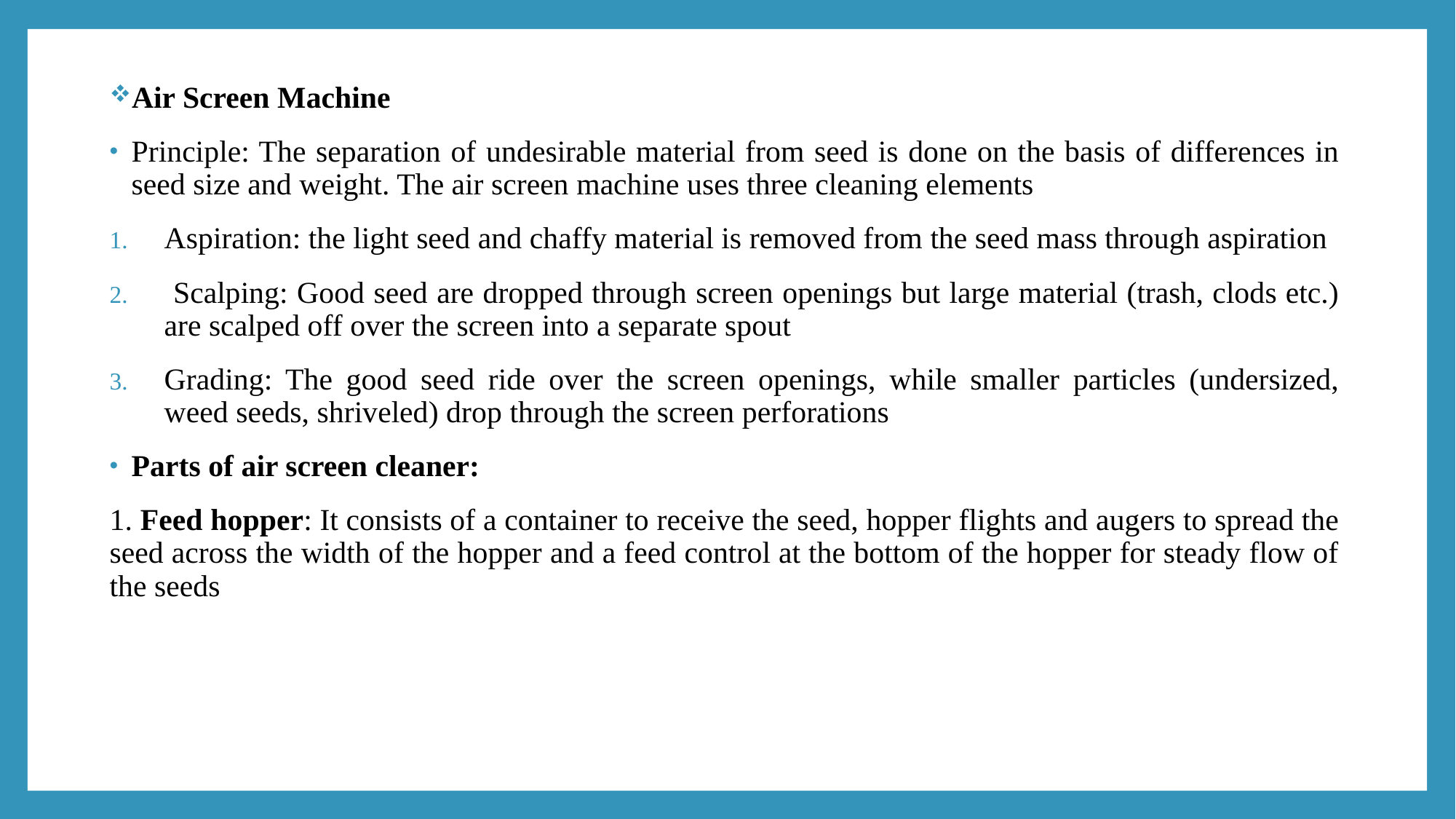

Air Screen Machine
Principle: The separation of undesirable material from seed is done on the basis of differences in seed size and weight. The air screen machine uses three cleaning elements
Aspiration: the light seed and chaffy material is removed from the seed mass through aspiration
 Scalping: Good seed are dropped through screen openings but large material (trash, clods etc.) are scalped off over the screen into a separate spout
Grading: The good seed ride over the screen openings, while smaller particles (undersized, weed seeds, shriveled) drop through the screen perforations
Parts of air screen cleaner:
1. Feed hopper: It consists of a container to receive the seed, hopper flights and augers to spread the seed across the width of the hopper and a feed control at the bottom of the hopper for steady flow of the seeds